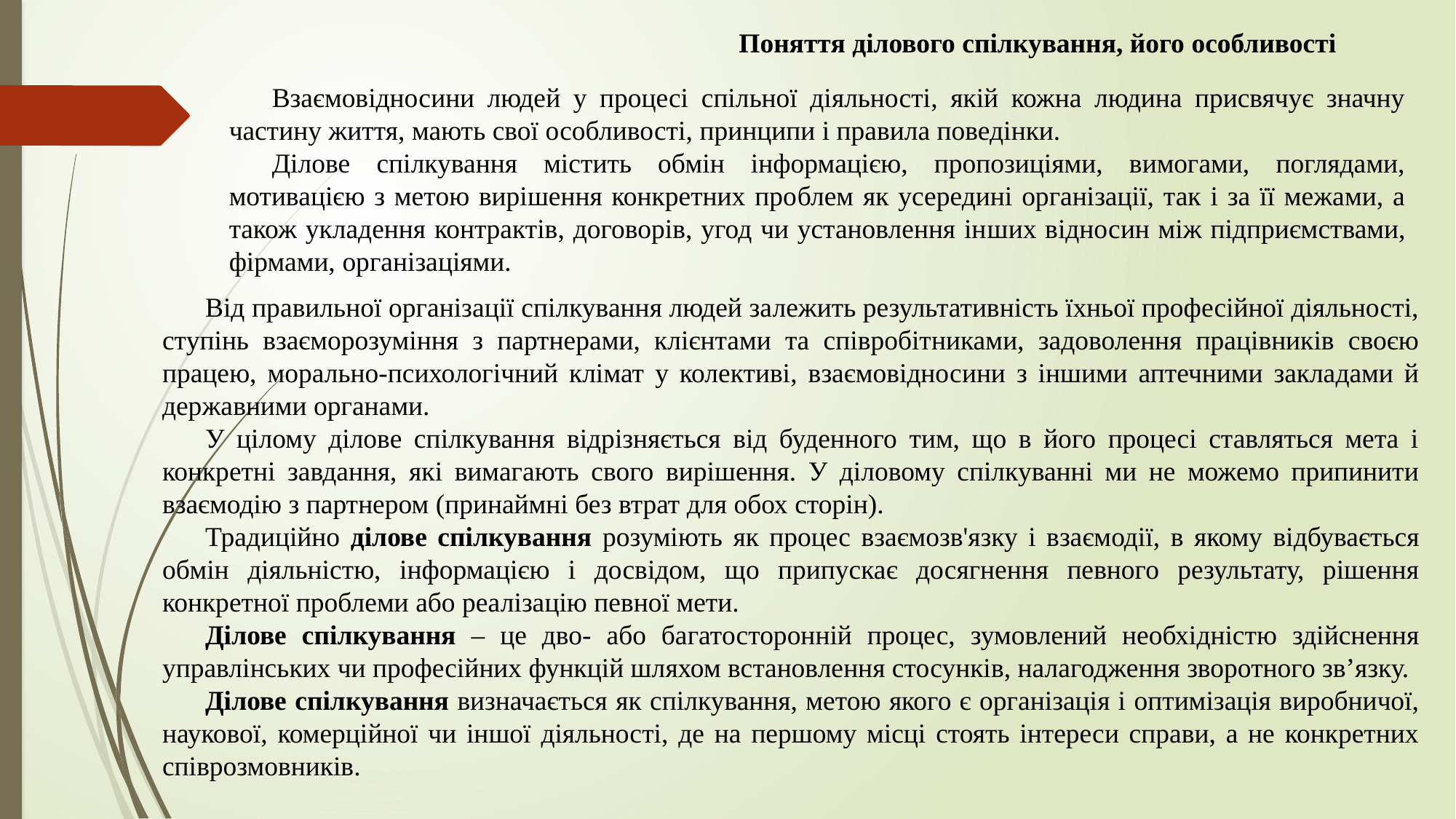

Поняття ділового спілкування, його особливості
Взаємовідносини людей у процесі спільної діяльності, якій кожна людина присвячує значну частину життя, мають свої особливості, принципи і правила поведінки.
Ділове спілкування містить обмін інформацією, пропозиціями, вимогами, поглядами, мотивацією з метою вирішення конкретних про­блем як усередині організації, так і за її межами, а також укладення контрактів, договорів, угод чи установлення ін­ших відносин між підприємствами, фірмами, організаціями.
Від правильної організації спілкування людей залежить результативність їхньої професійної діяльності, ступінь взаєморозуміння з партнерами, клієнтами та співробітниками, задоволення працівників своєю працею, морально-психологічний клімат у колективі, взаємовідносини з іншими аптечними закладами й державними органами.
У цілому ділове спілкування відрізняється від буденного тим, що в його процесі ставляться мета і конкретні завдання, які вимагають свого вирішення. У діловому спілкуванні ми не можемо припинити взаємодію з партнером (принаймні без втрат для обох сторін).
Традиційно ділове спілкування розуміють як процес взаємозв'язку і взаємодії, в якому відбувається обмін діяльністю, інформацією і досвідом, що припускає досягнення певного результату, рішення конкретної проблеми або реалізацію певної мети.
Ділове спілкування – це дво- або багатосторонній процес, зумовлений необхідністю здійснення управлінських чи професійних функцій шляхом встановлення стосунків, налагодження зворотного зв’язку.
Ділове спілкування визначається як спілкування, метою якого є організація і оптимізація виробничої, наукової, комерційної чи іншої діяльності, де на першому місці стоять інтереси справи, а не конкретних співрозмовників.